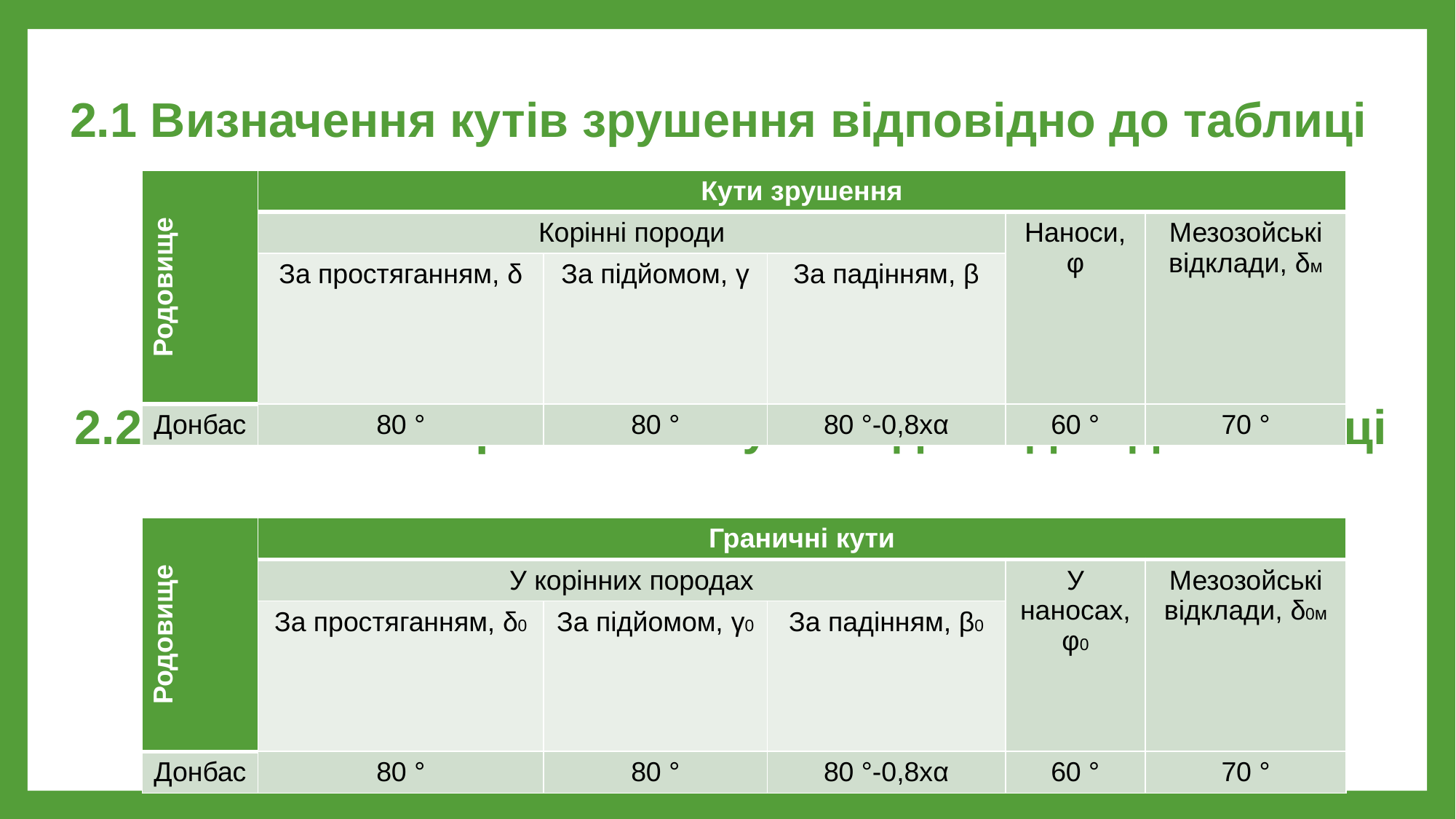

# 2.1 Визначення кутів зрушення відповідно до таблиці
| Родовище | Кути зрушення |  |  |  |  |
| --- | --- | --- | --- | --- | --- |
|  | Корінні породи |  |  | Наноси, φ | Мезозойські відклади, δм |
|  | За простяганням, δ | За підйомом, γ | За падінням, β |  |  |
| Донбас | 80 ° | 80 ° | 80 °-0,8хα | 60 ° | 70 ° |
2.2 Визначення граничних кутів відповідно до таблиці
| Родовище | Граничні кути |  |  |  |  |
| --- | --- | --- | --- | --- | --- |
|  | У корінних породах |  |  | У наносах, φ0 | Мезозойські відклади, δ0м |
|  | За простяганням, δ0 | За підйомом, γ0 | За падінням, β0 |  |  |
| Донбас | 80 ° | 80 ° | 80 °-0,8хα | 60 ° | 70 ° |